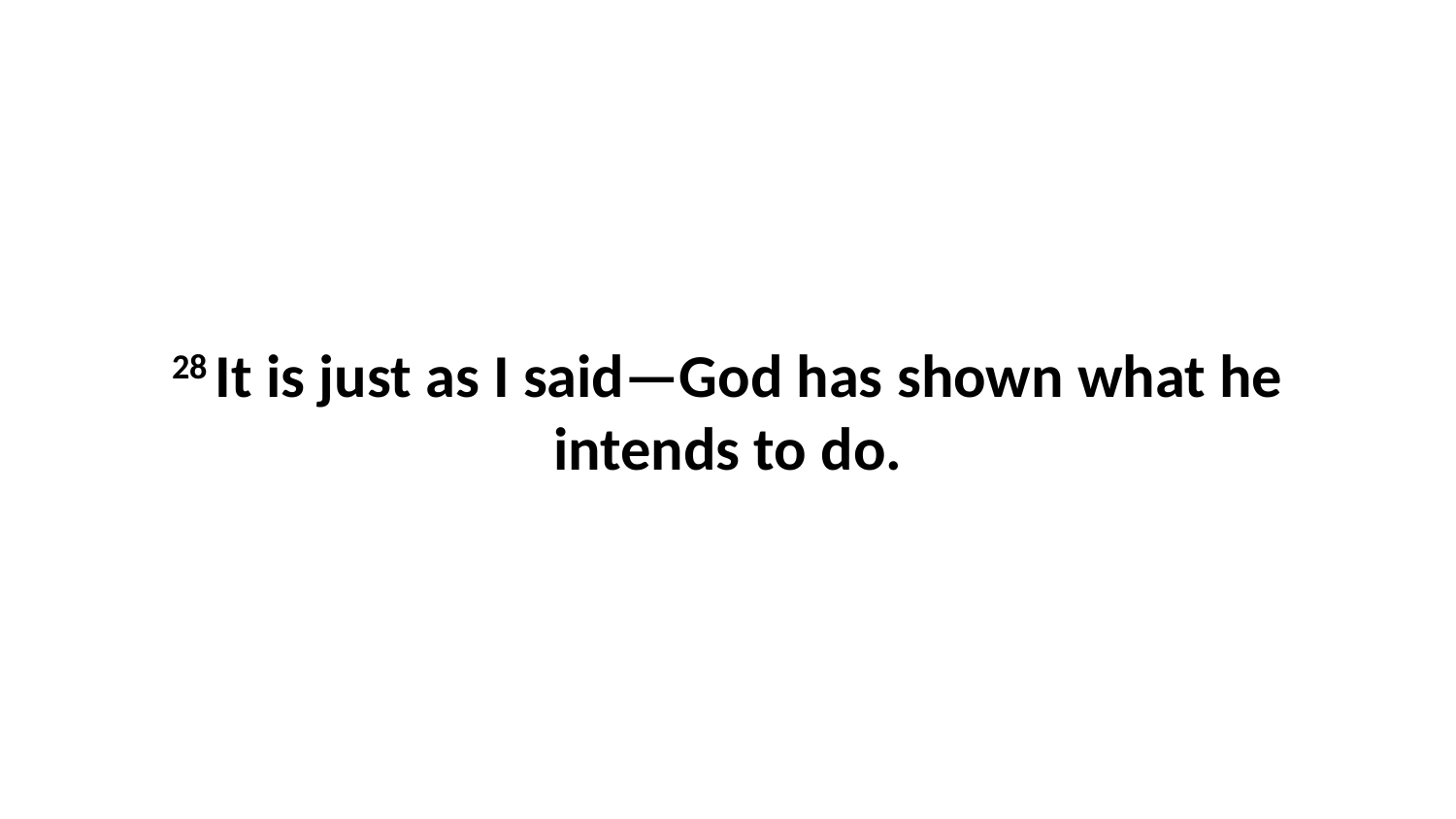

28 It is just as I said—God has shown what he intends to do.